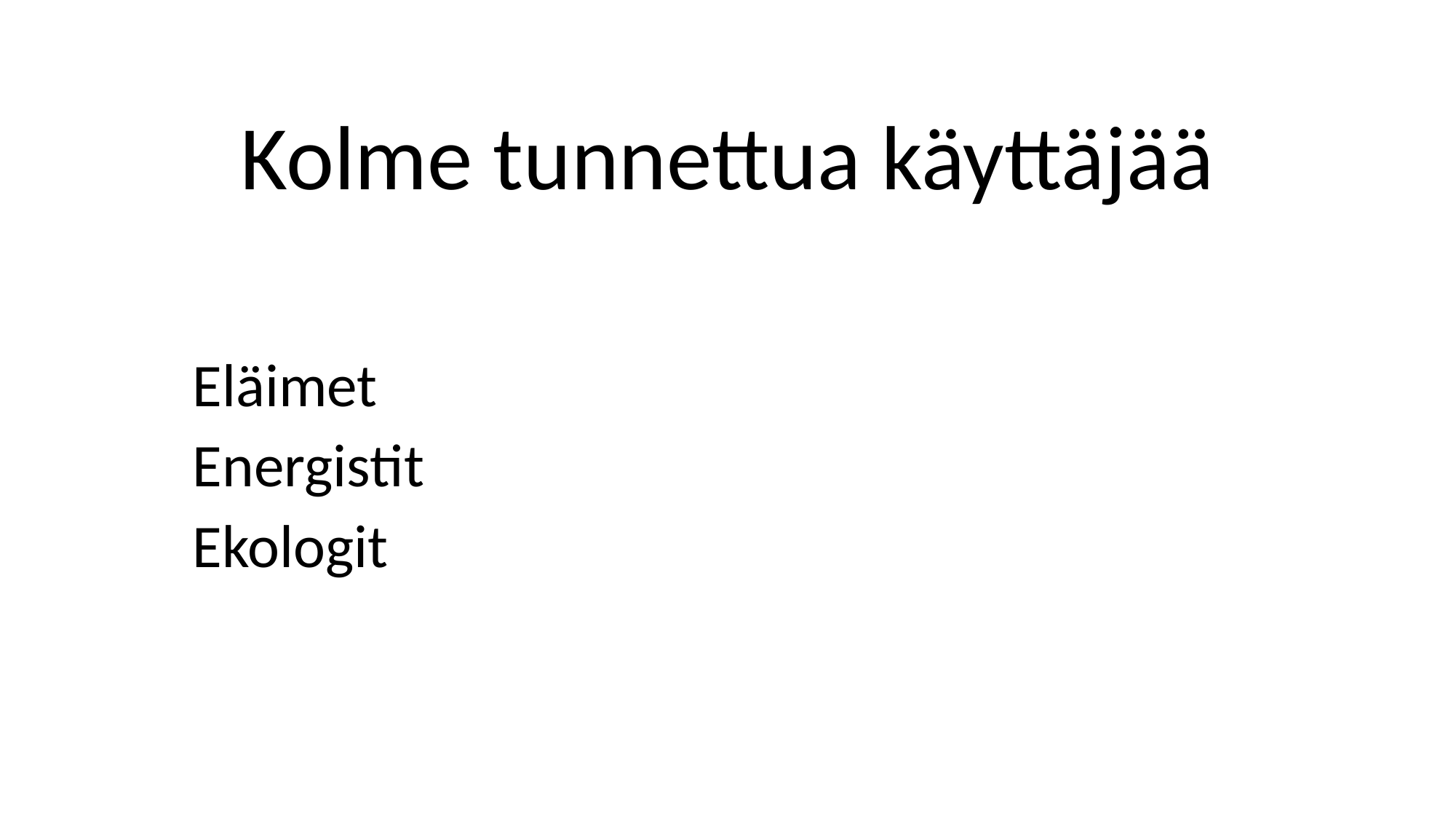

# Kolme tunnettua käyttäjää
Eläimet
Energistit
Ekologit